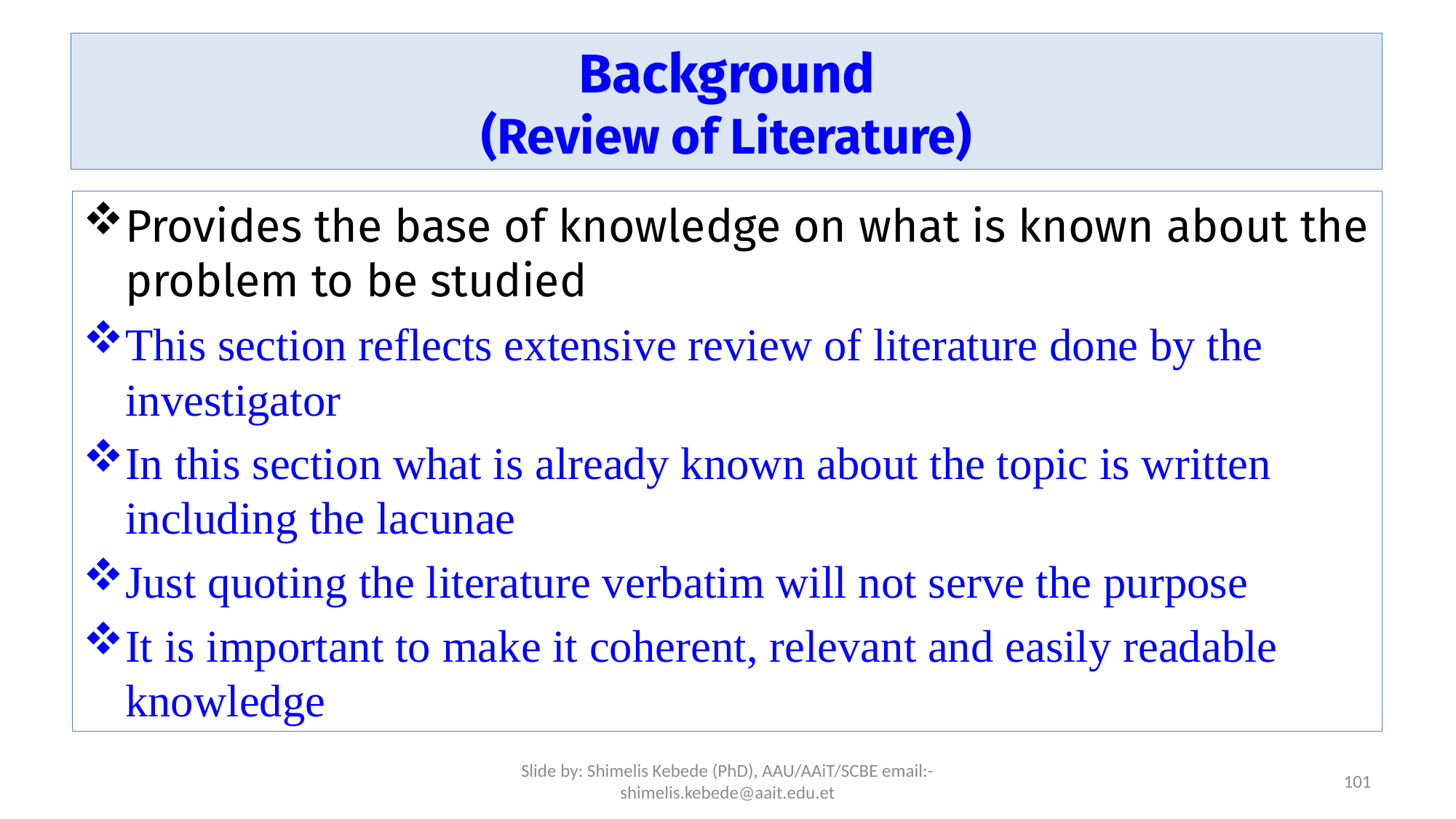

# Background (Review of Literature)
Provides the base of knowledge on what is known about the problem to be studied
This section reflects extensive review of literature done by the investigator
In this section what is already known about the topic is written including the lacunae
Just quoting the literature verbatim will not serve the purpose
It is important to make it coherent, relevant and easily readable knowledge

Slide by: Shimelis Kebede (PhD), AAU/AAiT/SCBE email:-shimelis.kebede@aait.edu.et
101